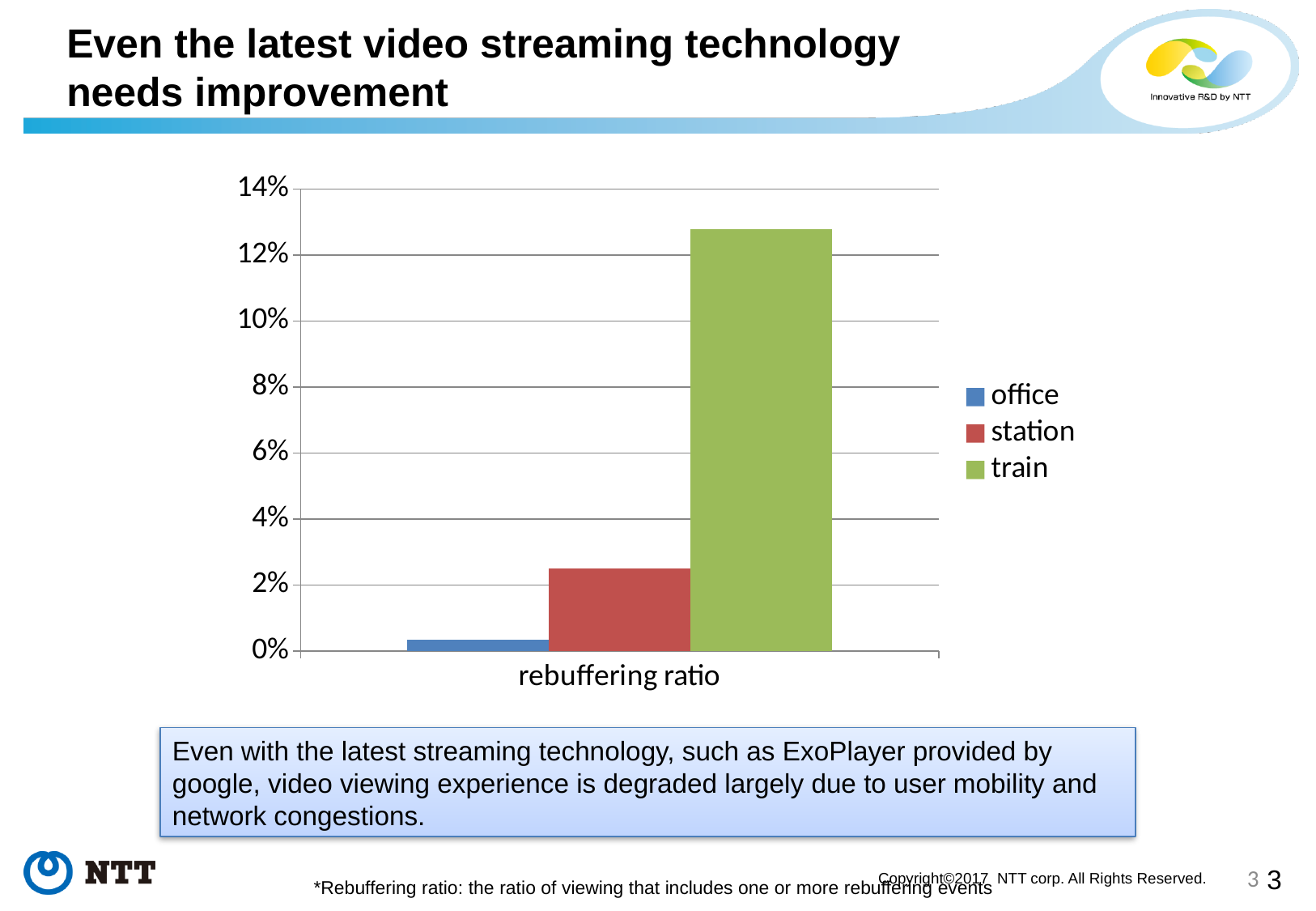

# Even the latest video streaming technology needs improvement

### Chart

| Category | office | station | train |
|---|---|---|---|
| rebuffering ratio | 0.0033 | 0.025 | 0.1278 |
Even with the latest streaming technology, such as ExoPlayer provided by google, video viewing experience is degraded largely due to user mobility and network congestions.
*Rebuffering ratio: the ratio of viewing that includes one or more rebuffering events